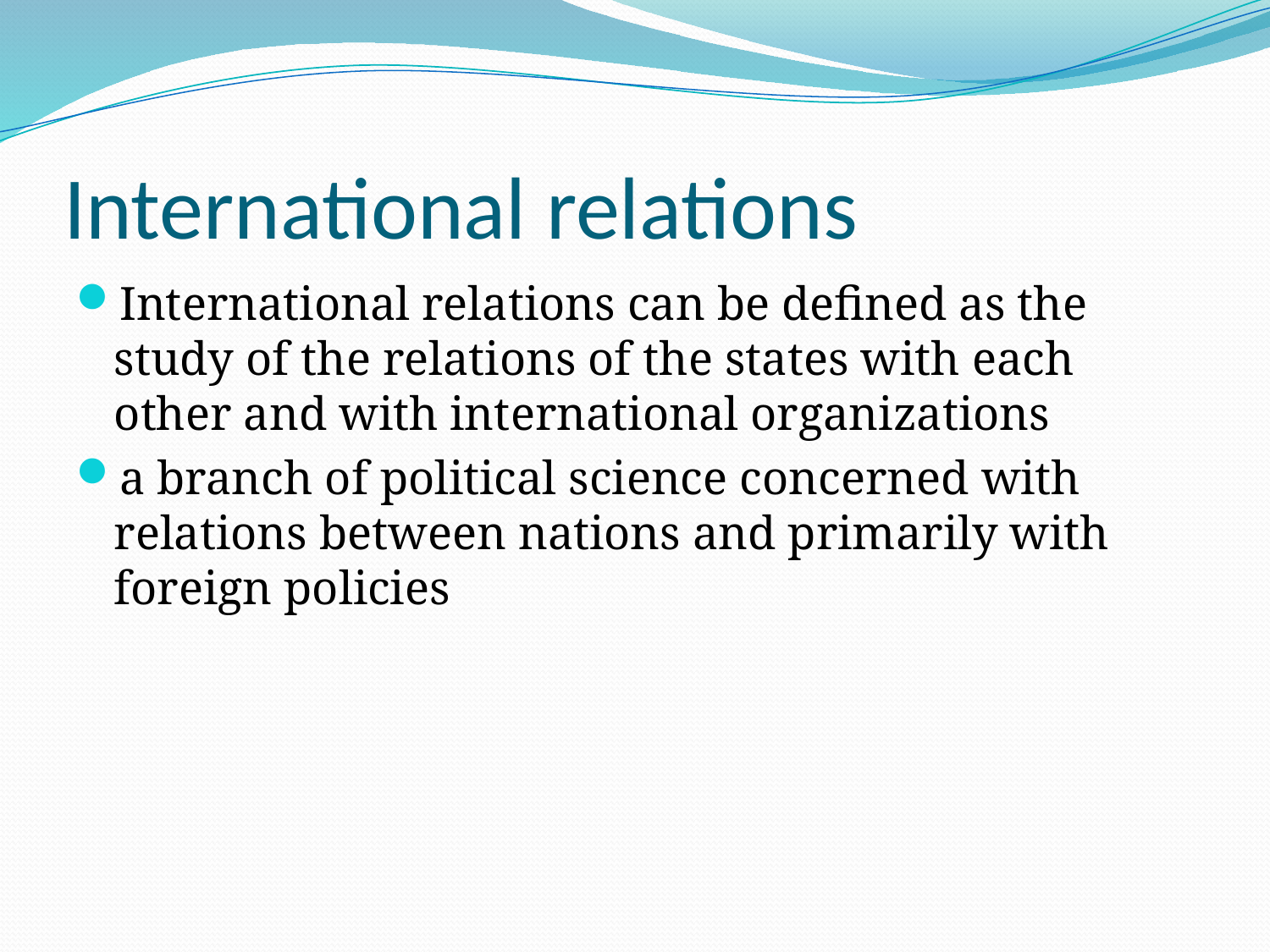

# International relations
International relations can be defined as the study of the relations of the states with each other and with international organizations
a branch of political science concerned with relations between nations and primarily with foreign policies